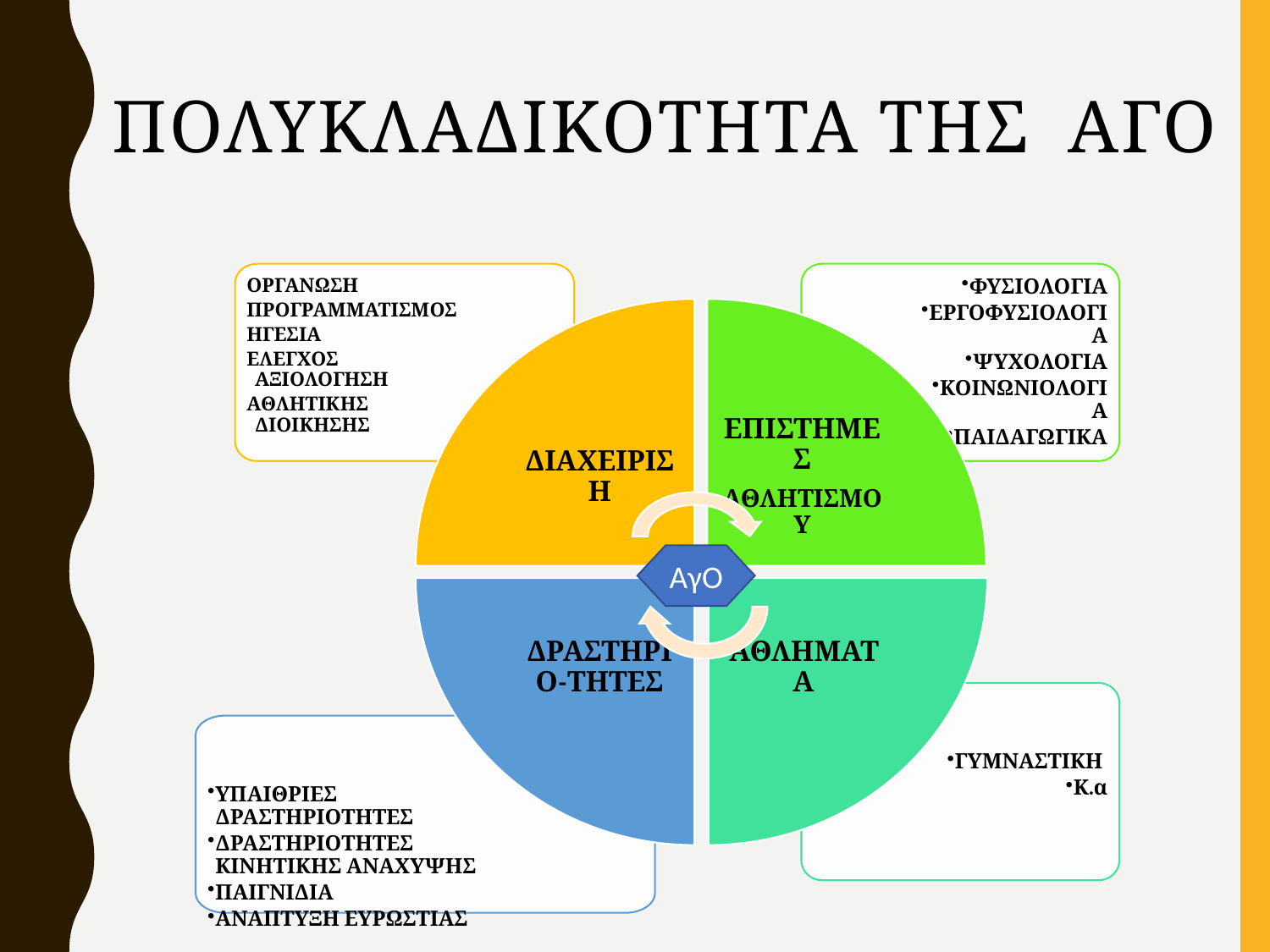

# ΠΟΛΥΚΛΑΔΙΚΟΤΗΤΑ της  ΑγΟ
ΟΡΓΑΝΩΣΗ
ΠΡΟΓΡΑΜΜΑΤΙΣΜΟΣ
ΗΓΕΣΙΑ
ΕΛΕΓΧΟΣ ΑΞΙΟΛΟΓΗΣΗ
ΑΘΛΗΤΙΚΗΣ ΔΙΟΙΚΗΣΗΣ
ΦΥΣΙΟΛΟΓΙΑ
ΕΡΓΟΦΥΣΙΟΛΟΓΙΑ
ΨΥΧΟΛΟΓΙΑ
ΚΟΙΝΩΝΙΟΛΟΓΙΑ
ΠΑΙΔΑΓΩΓΙΚΑ
ΔΙΑΧΕΙΡΙΣΗ
ΕΠΙΣΤΗΜΕΣ
ΑΘΛΗΤΙΣΜΟΥ

ΔΡΑΣΤΗΡΙΟ-ΤΗΤΕΣ
ΑΘΛΗΜΑΤΑ
ΓΥΜΝΑΣΤΙΚΗ
Κ.α
ΥΠΑΙΘΡΙΕΣ ΔΡΑΣΤΗΡΙΟΤΗΤΕΣ
ΔΡΑΣΤΗΡΙΟΤΗΤΕΣ ΚΙΝΗΤΙΚΗΣ ΑΝΑΧΥΨΗΣ
ΠΑΙΓΝΙΔΙΑ
ΑΝΑΠΤΥΞΗ ΕΥΡΩΣΤΙΑΣ

ΑγΟ